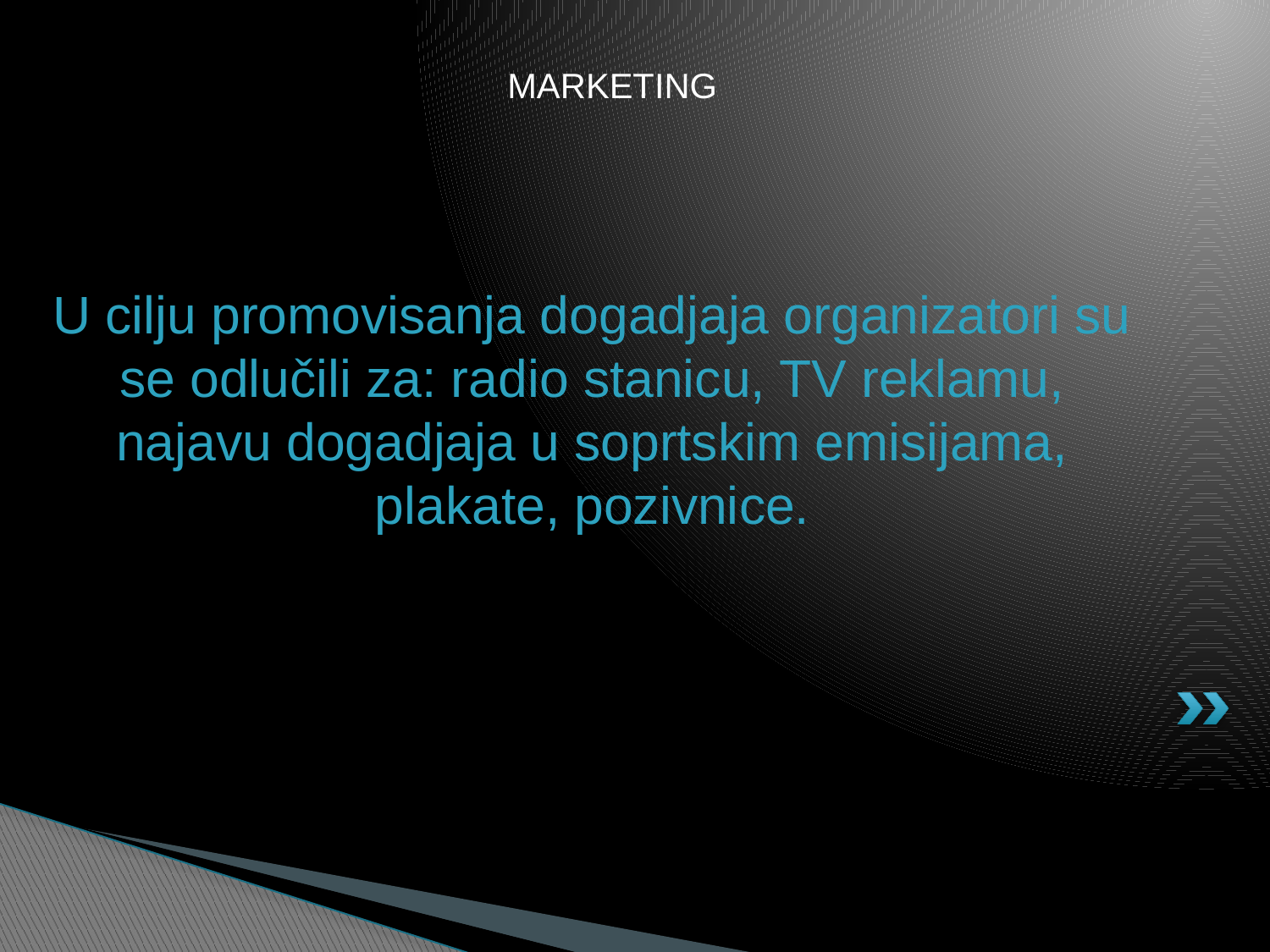

MARKETING
# U cilju promovisanja dogadjaja organizatori su se odlučili za: radio stanicu, TV reklamu, najavu dogadjaja u soprtskim emisijama, plakate, pozivnice.